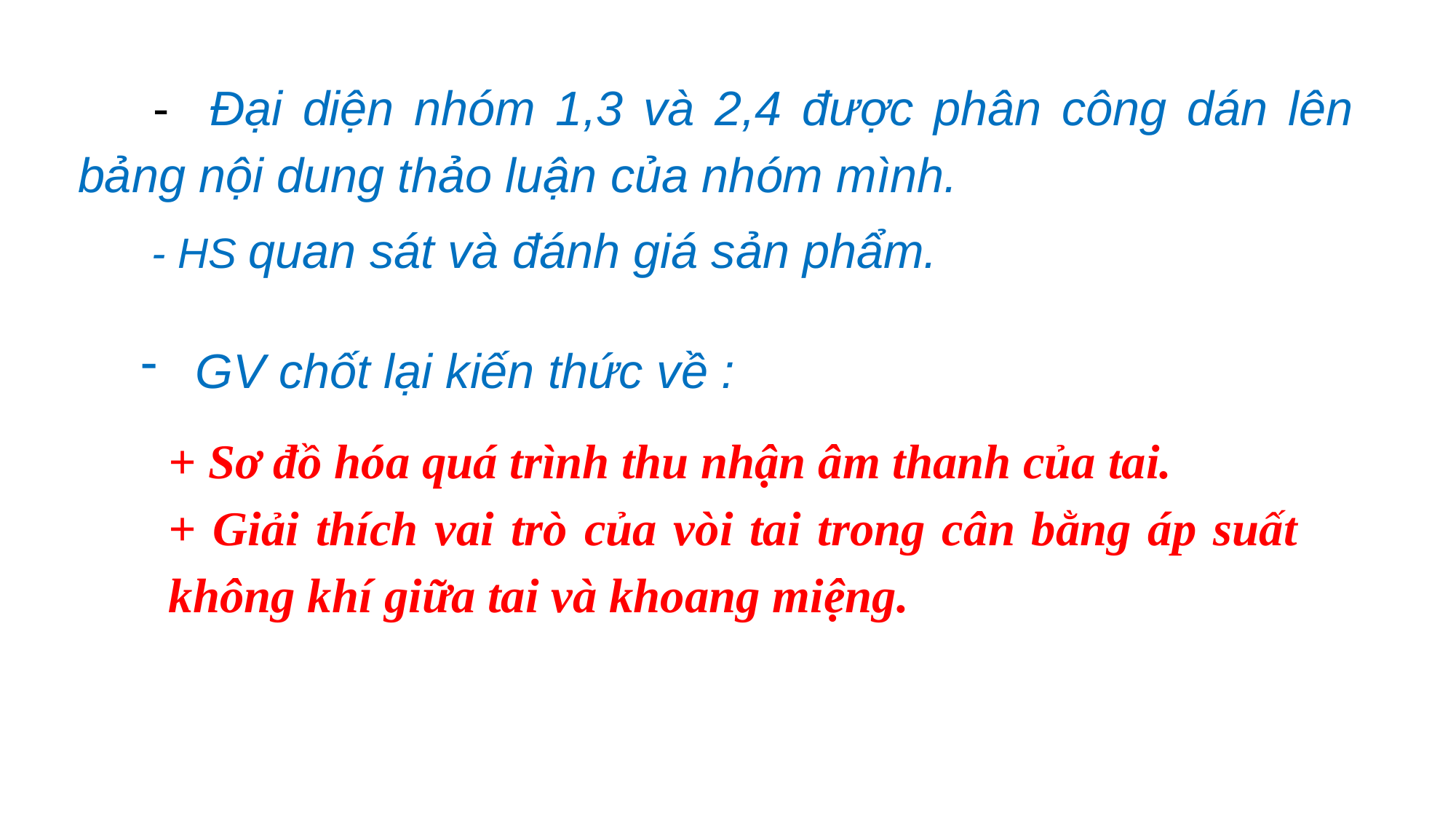

-  Đại diện nhóm 1,3 và 2,4 được phân công dán lên bảng nội dung thảo luận của nhóm mình.
- HS quan sát và đánh giá sản phẩm.

GV chốt lại kiến thức về :
+ Sơ đồ hóa quá trình thu nhận âm thanh của tai.
+ Giải thích vai trò của vòi tai trong cân bằng áp suất không khí giữa tai và khoang miệng.